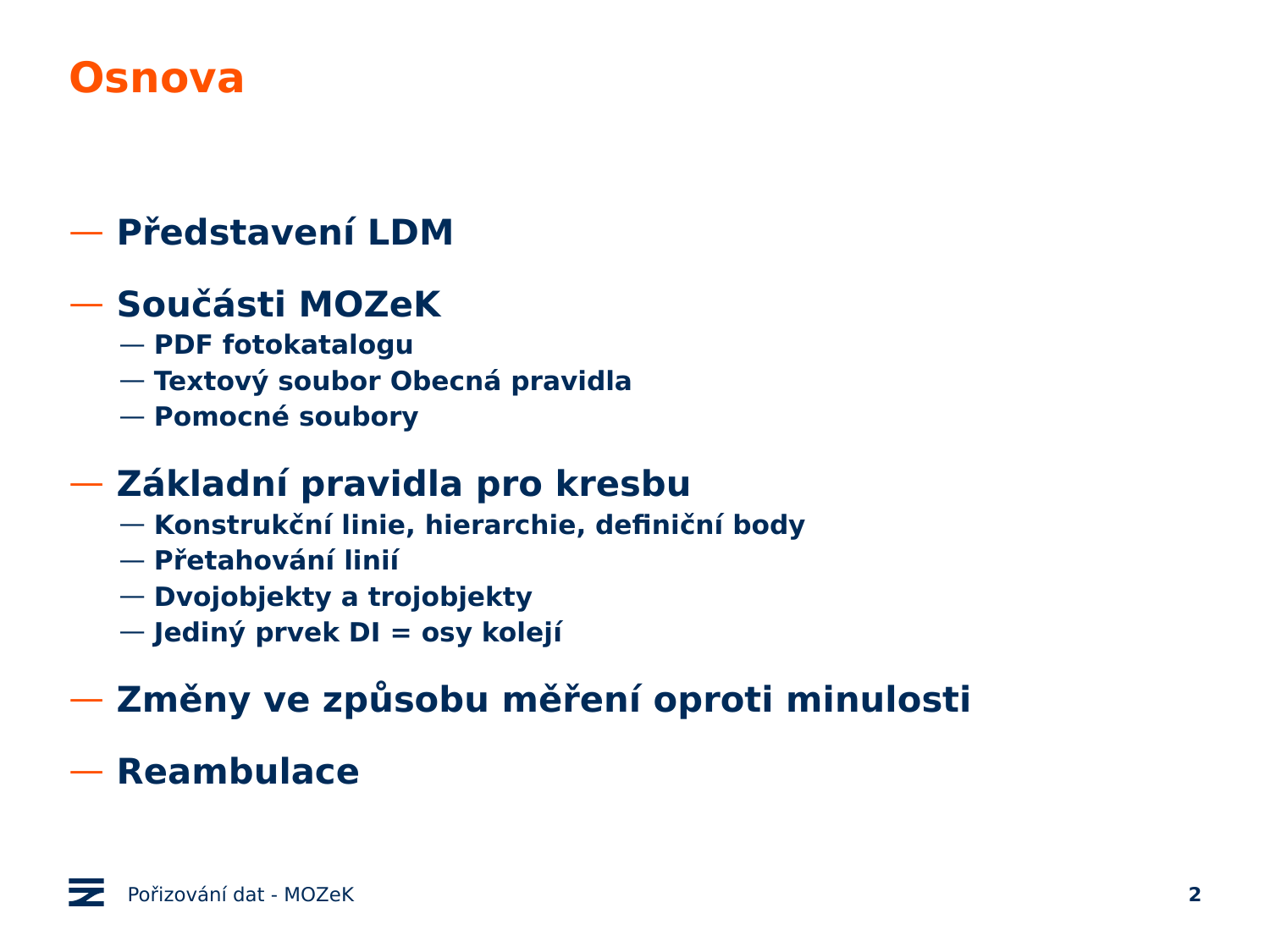

# Osnova
Představení LDM

Součásti MOZeK
PDF fotokatalogu
Textový soubor Obecná pravidla
Pomocné soubory

Základní pravidla pro kresbu
Konstrukční linie, hierarchie, definiční body
Přetahování linií
Dvojobjekty a trojobjekty
Jediný prvek DI = osy kolejí

Změny ve způsobu měření oproti minulosti

Reambulace

Pořizování dat - MOZeK
2